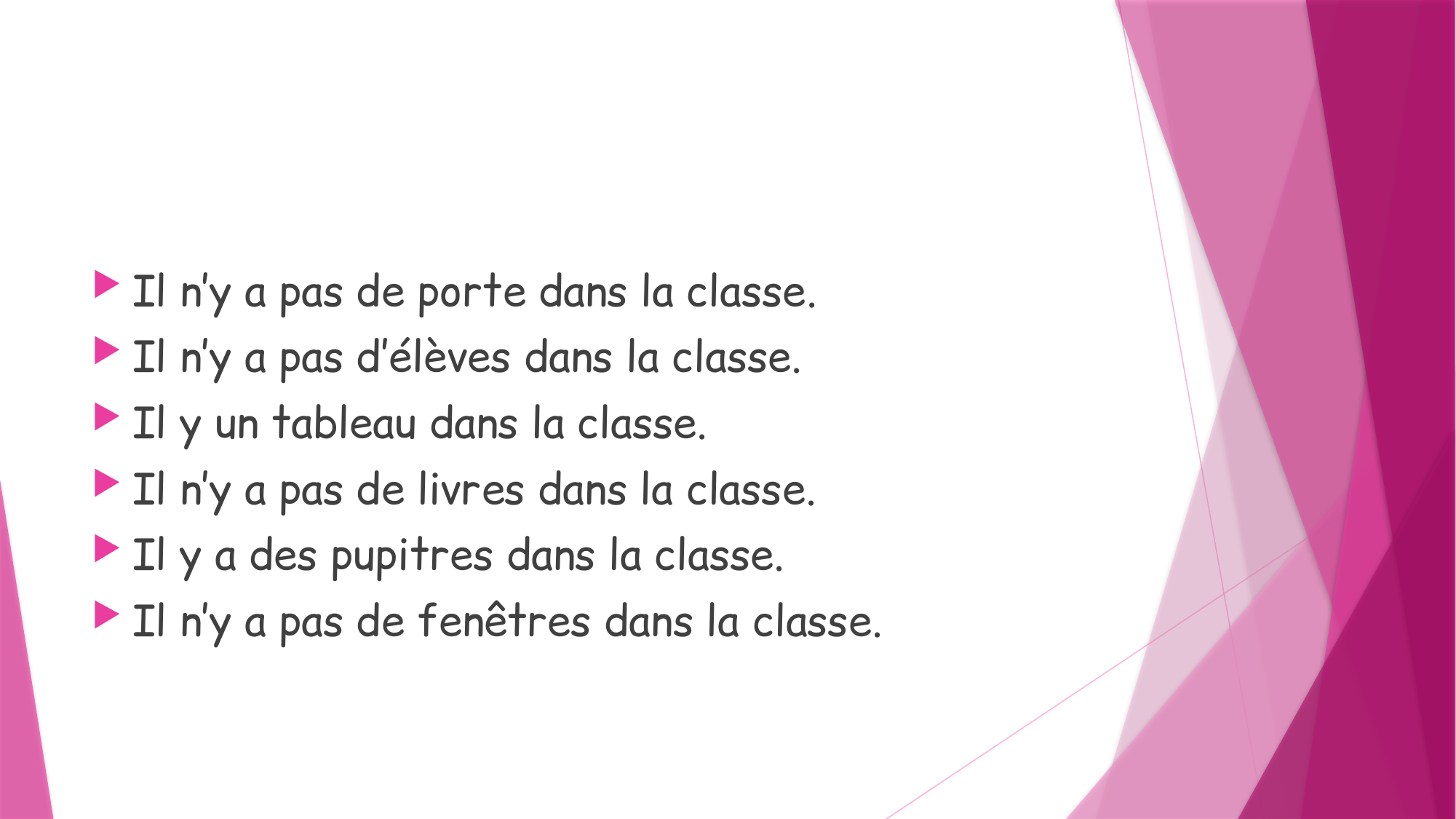

#
Il n’y a pas de porte dans la classe.
Il n’y a pas d’élèves dans la classe.
Il y un tableau dans la classe.
Il n’y a pas de livres dans la classe.
Il y a des pupitres dans la classe.
Il n’y a pas de fenêtres dans la classe.